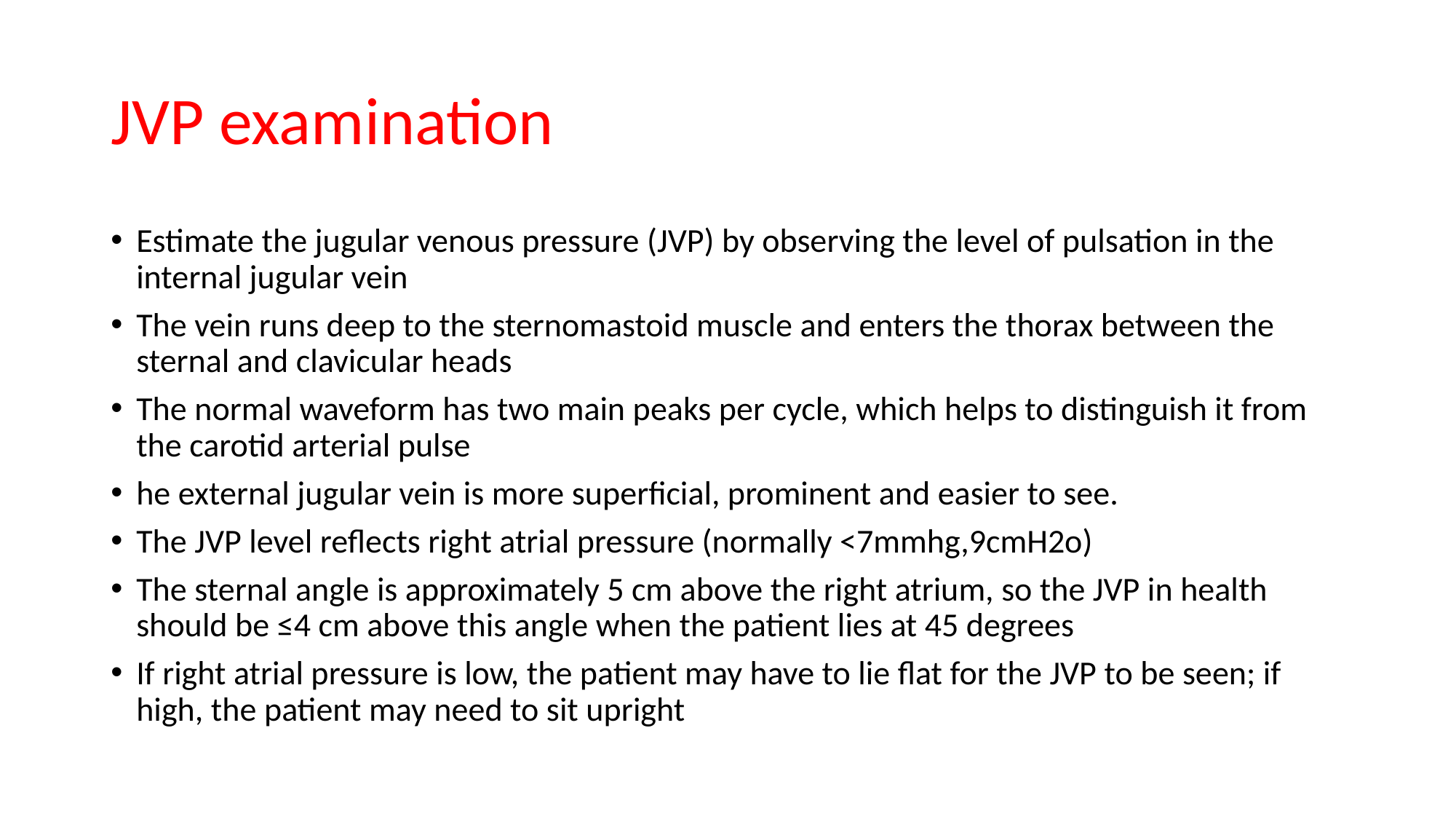

# JVP examination
Estimate the jugular venous pressure (JVP) by observing the level of pulsation in the internal jugular vein
The vein runs deep to the sternomastoid muscle and enters the thorax between the sternal and clavicular heads
The normal waveform has two main peaks per cycle, which helps to distinguish it from the carotid arterial pulse
he external jugular vein is more superficial, prominent and easier to see.
The JVP level reflects right atrial pressure (normally <7mmhg,9cmH2o)
The sternal angle is approximately 5 cm above the right atrium, so the JVP in health should be ≤4 cm above this angle when the patient lies at 45 degrees
If right atrial pressure is low, the patient may have to lie flat for the JVP to be seen; if high, the patient may need to sit upright